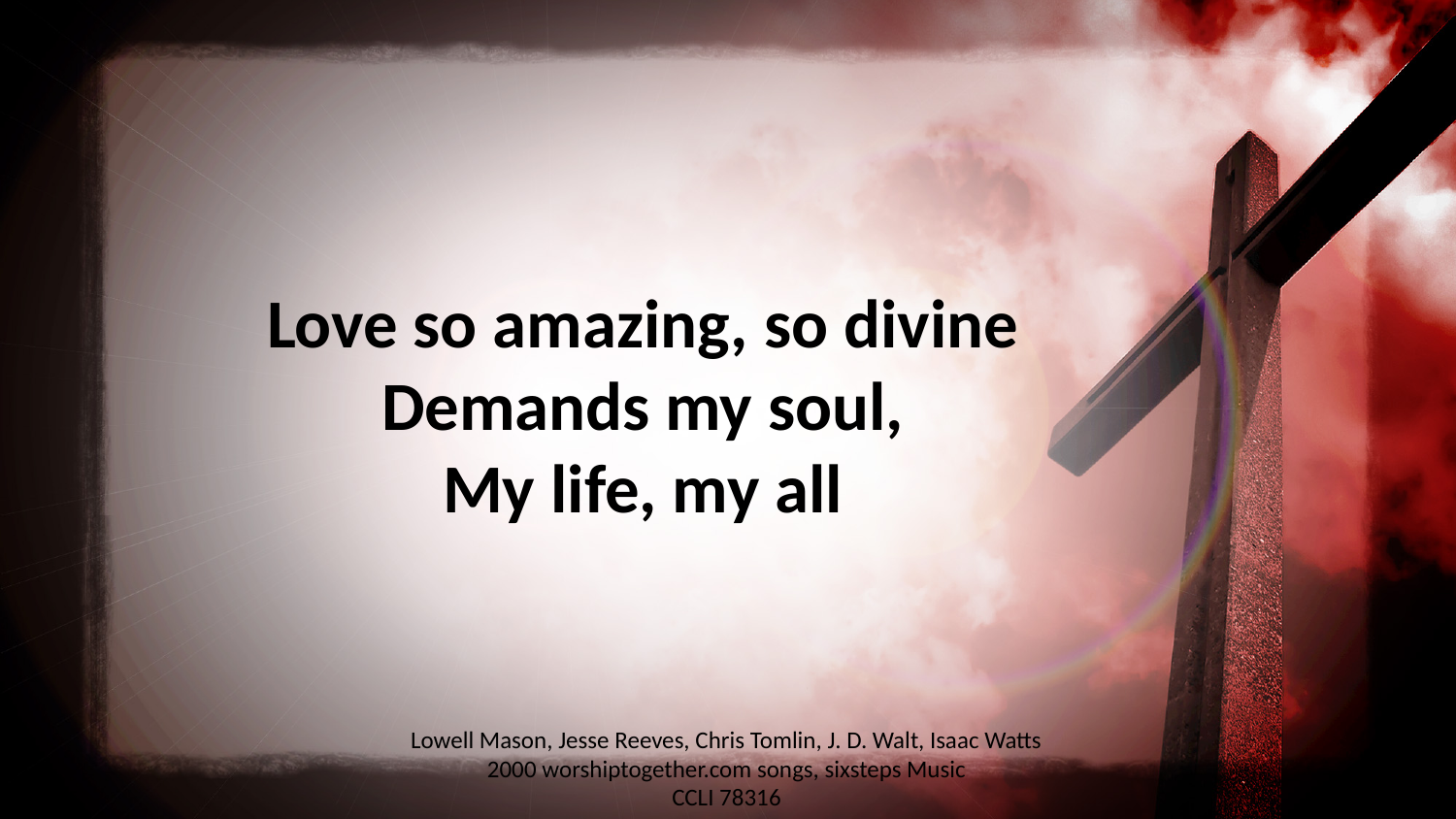

Love so amazing, so divine
Demands my soul,
My life, my all
Lowell Mason, Jesse Reeves, Chris Tomlin, J. D. Walt, Isaac Watts
2000 worshiptogether.com songs, sixsteps Music
CCLI 78316